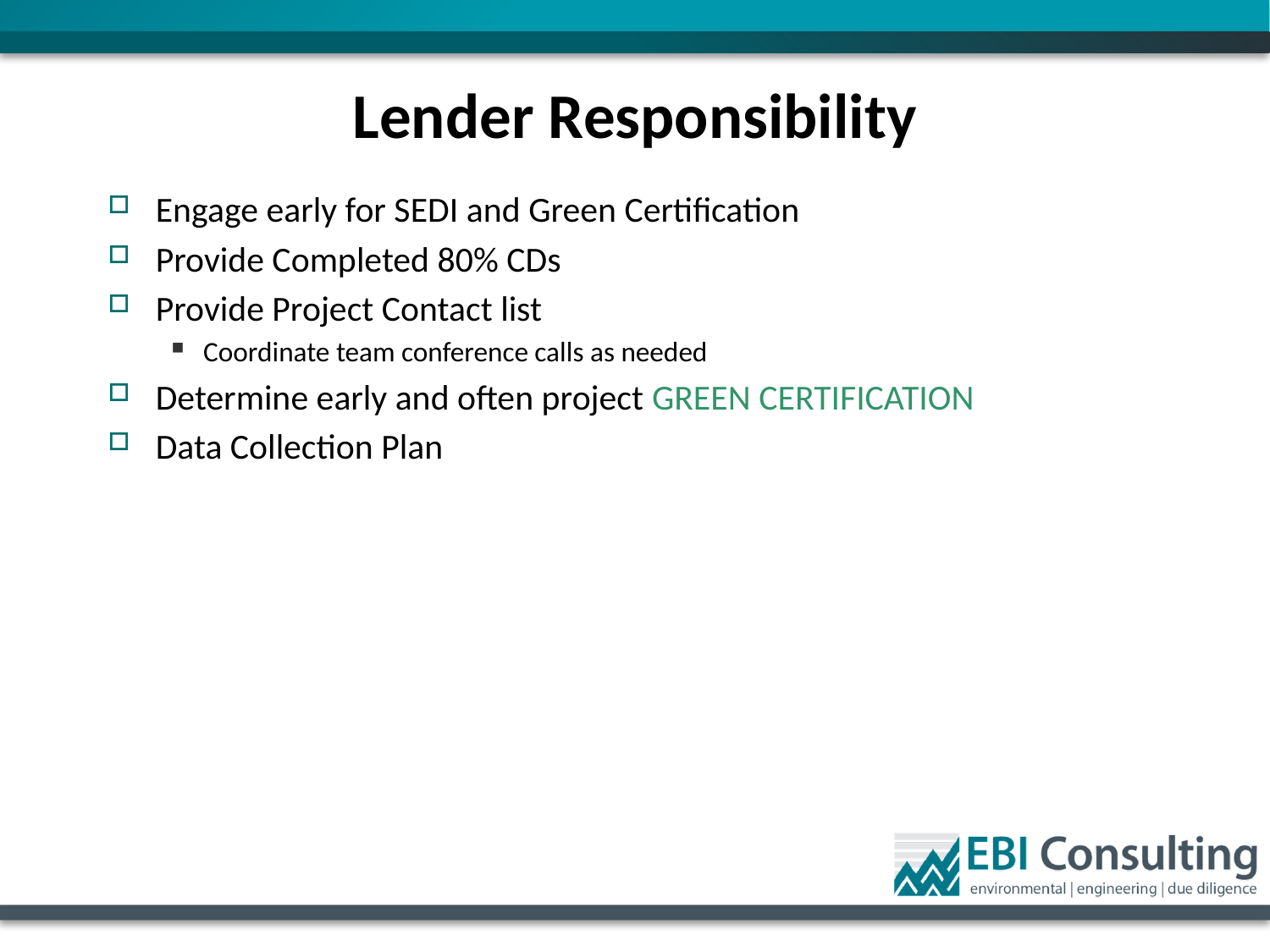

# Lender Responsibility
Engage early for SEDI and Green Certification
Provide Completed 80% CDs
Provide Project Contact list
Coordinate team conference calls as needed
Determine early and often project GREEN CERTIFICATION
Data Collection Plan